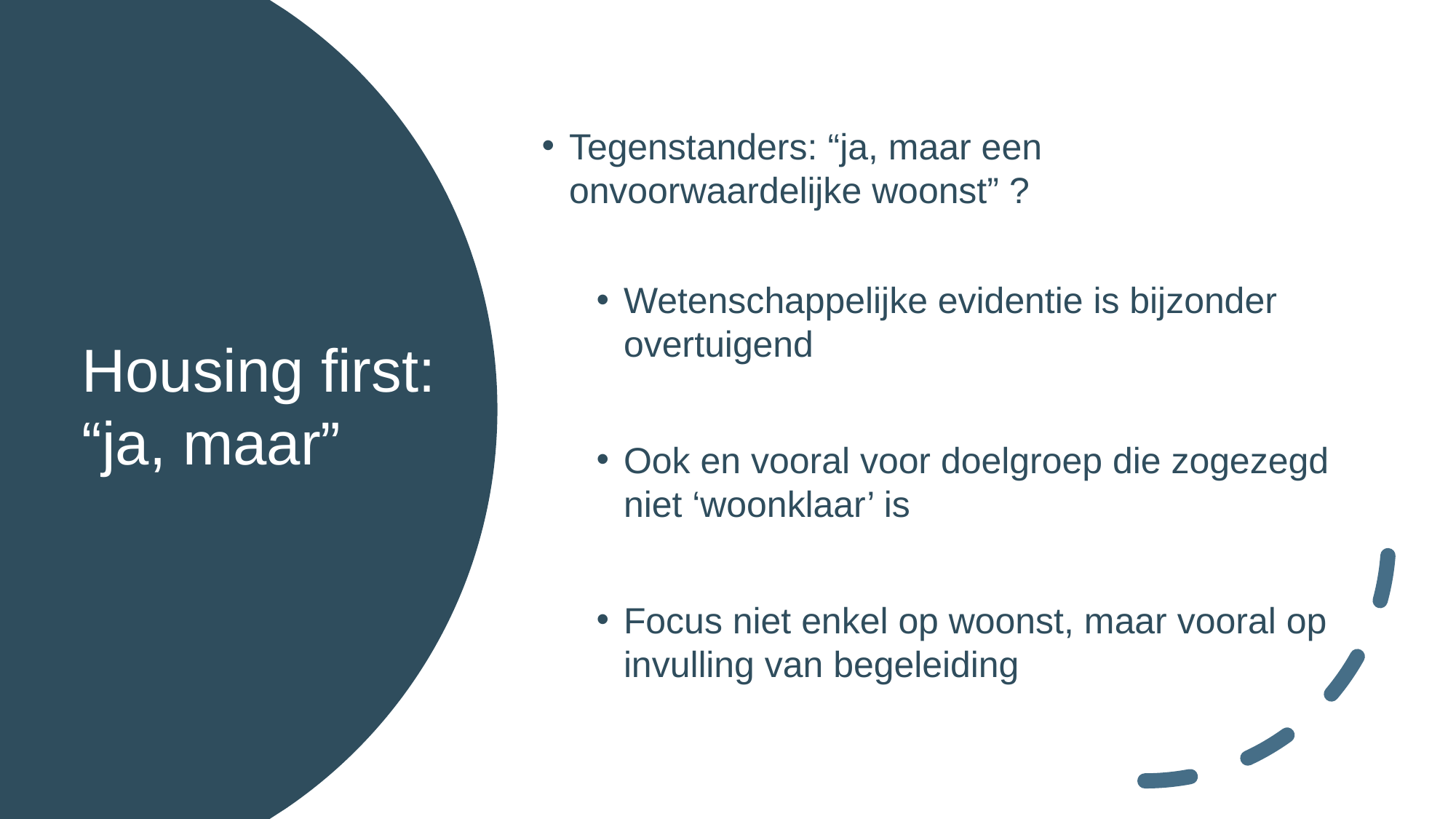

Tegenstanders: “ja, maar een onvoorwaardelijke woonst” ?

Wetenschappelijke evidentie is bijzonder overtuigend

Ook en vooral voor doelgroep die zogezegd niet ‘woonklaar’ is

Focus niet enkel op woonst, maar vooral op invulling van begeleiding
# Housing first: “ja, maar”